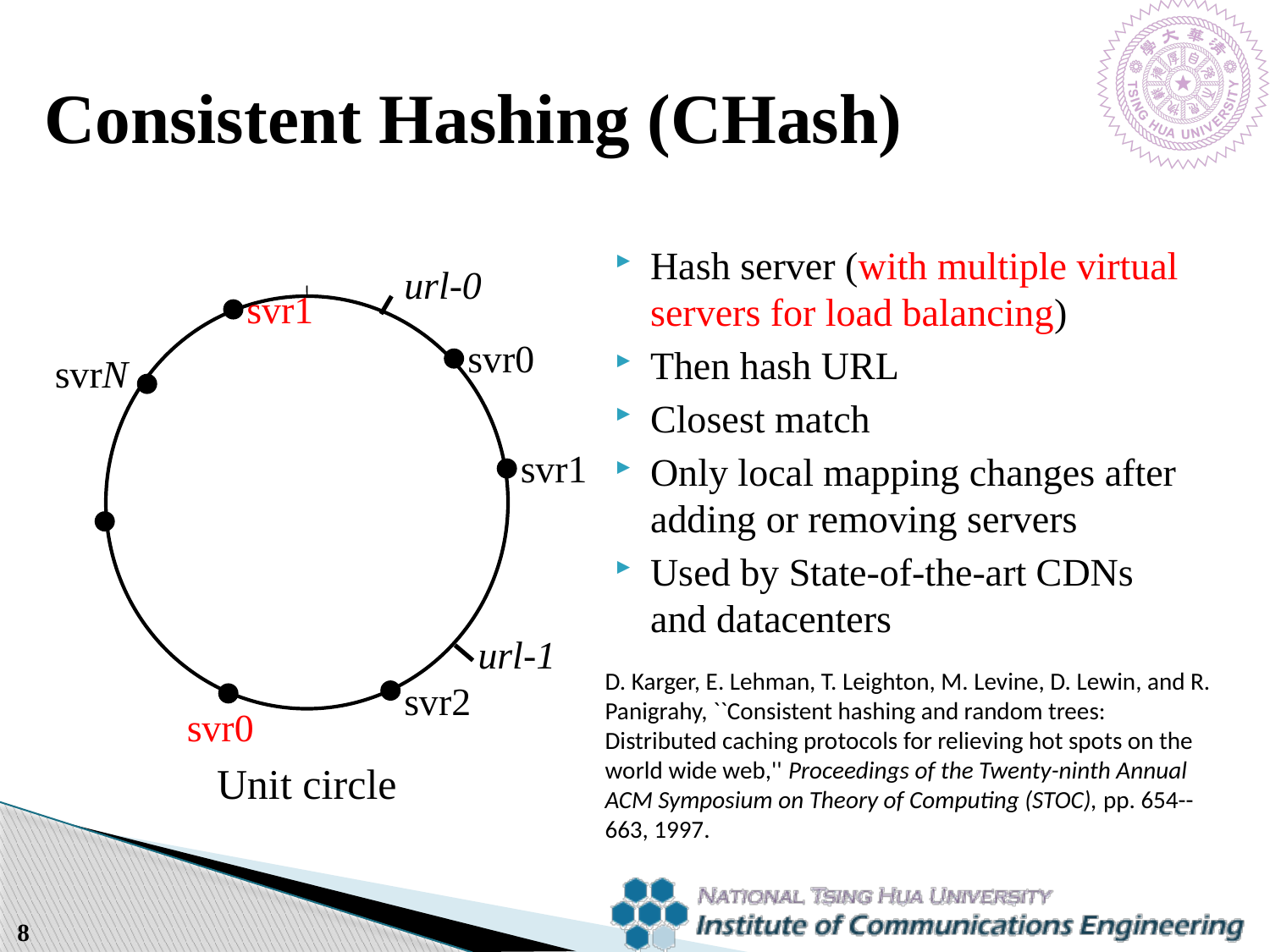

# Consistent Hashing (CHash)
Hash server (with multiple virtual servers for load balancing)
Then hash URL
Closest match
Only local mapping changes after adding or removing servers
Used by State-of-the-art CDNs and datacenters
url-0

svr1

svr0

svrN

svr1

svr2

url-1

D. Karger, E. Lehman, T. Leighton, M. Levine, D. Lewin, and R. Panigrahy, ``Consistent hashing and random trees: Distributed caching protocols for relieving hot spots on the
world wide web,'' Proceedings of the Twenty-ninth Annual ACM Symposium on Theory of Computing (STOC), pp. 654--663, 1997.

svr0
Unit circle
8